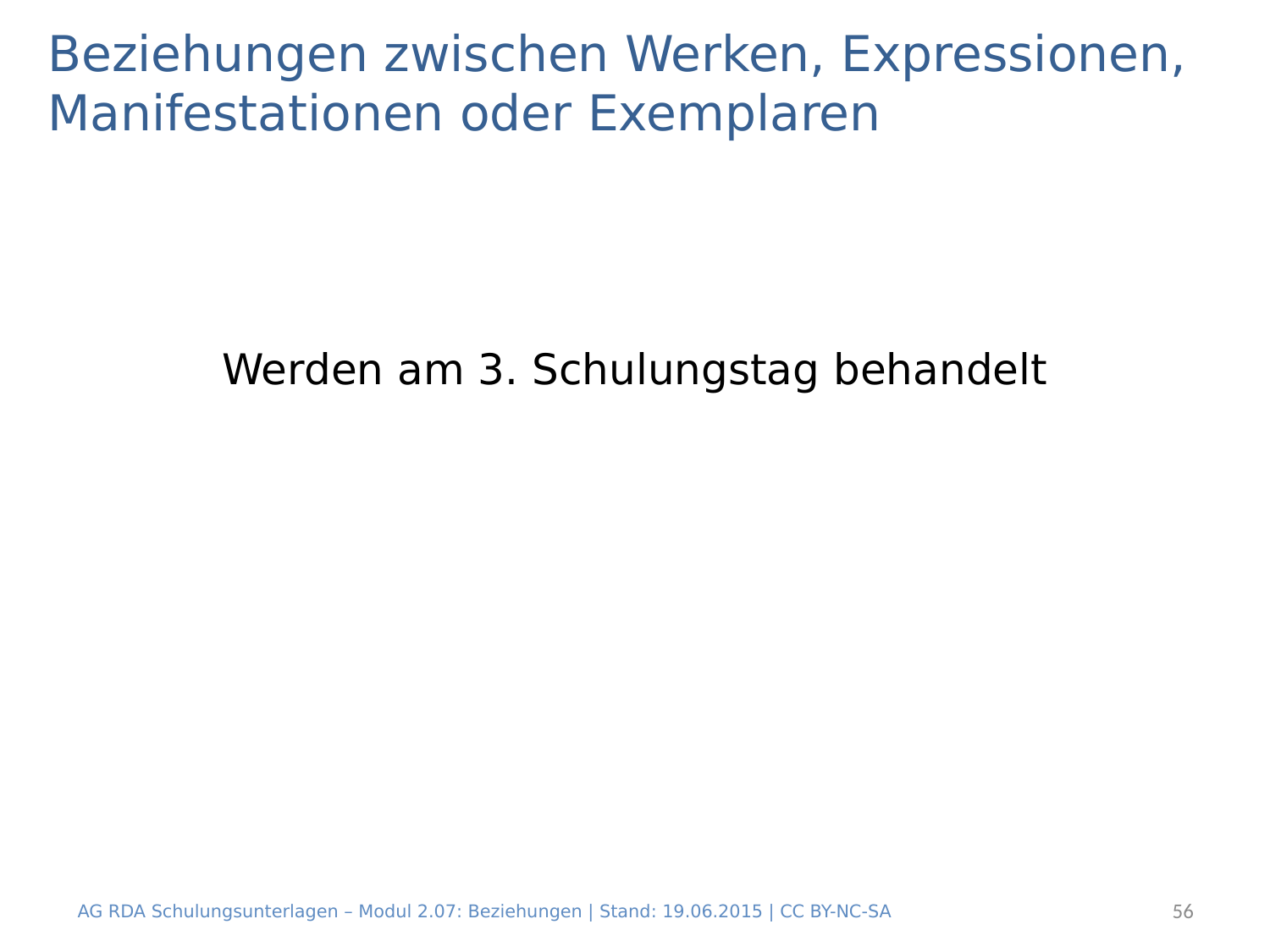

# Beziehungen zwischen Werken, Expressionen, Manifestationen oder Exemplaren
Werden am 3. Schulungstag behandelt
AG RDA Schulungsunterlagen – Modul 2.07: Beziehungen | Stand: 19.06.2015 | CC BY-NC-SA
56